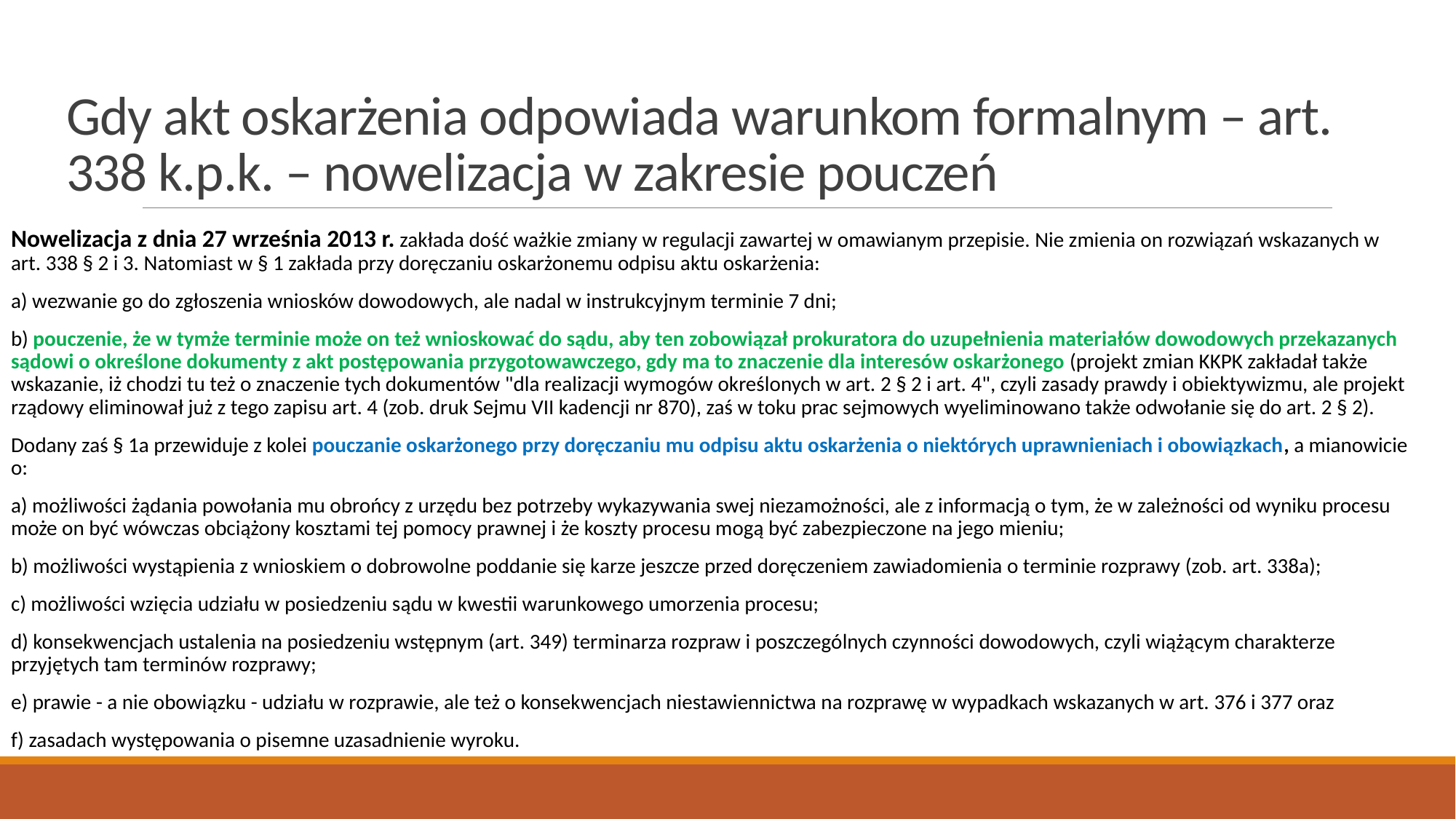

# Gdy akt oskarżenia odpowiada warunkom formalnym – art. 338 k.p.k. – nowelizacja w zakresie pouczeń
Nowelizacja z dnia 27 września 2013 r. zakłada dość ważkie zmiany w regulacji zawartej w omawianym przepisie. Nie zmienia on rozwiązań wskazanych w art. 338 § 2 i 3. Natomiast w § 1 zakłada przy doręczaniu oskarżonemu odpisu aktu oskarżenia:
a) wezwanie go do zgłoszenia wniosków dowodowych, ale nadal w instrukcyjnym terminie 7 dni;
b) pouczenie, że w tymże terminie może on też wnioskować do sądu, aby ten zobowiązał prokuratora do uzupełnienia materiałów dowodowych przekazanych sądowi o określone dokumenty z akt postępowania przygotowawczego, gdy ma to znaczenie dla interesów oskarżonego (projekt zmian KKPK zakładał także wskazanie, iż chodzi tu też o znaczenie tych dokumentów "dla realizacji wymogów określonych w art. 2 § 2 i art. 4", czyli zasady prawdy i obiektywizmu, ale projekt rządowy eliminował już z tego zapisu art. 4 (zob. druk Sejmu VII kadencji nr 870), zaś w toku prac sejmowych wyeliminowano także odwołanie się do art. 2 § 2).
Dodany zaś § 1a przewiduje z kolei pouczanie oskarżonego przy doręczaniu mu odpisu aktu oskarżenia o niektórych uprawnieniach i obowiązkach, a mianowicie o:
a) możliwości żądania powołania mu obrońcy z urzędu bez potrzeby wykazywania swej niezamożności, ale z informacją o tym, że w zależności od wyniku procesu może on być wówczas obciążony kosztami tej pomocy prawnej i że koszty procesu mogą być zabezpieczone na jego mieniu;
b) możliwości wystąpienia z wnioskiem o dobrowolne poddanie się karze jeszcze przed doręczeniem zawiadomienia o terminie rozprawy (zob. art. 338a);
c) możliwości wzięcia udziału w posiedzeniu sądu w kwestii warunkowego umorzenia procesu;
d) konsekwencjach ustalenia na posiedzeniu wstępnym (art. 349) terminarza rozpraw i poszczególnych czynności dowodowych, czyli wiążącym charakterze przyjętych tam terminów rozprawy;
e) prawie - a nie obowiązku - udziału w rozprawie, ale też o konsekwencjach niestawiennictwa na rozprawę w wypadkach wskazanych w art. 376 i 377 oraz
f) zasadach występowania o pisemne uzasadnienie wyroku.